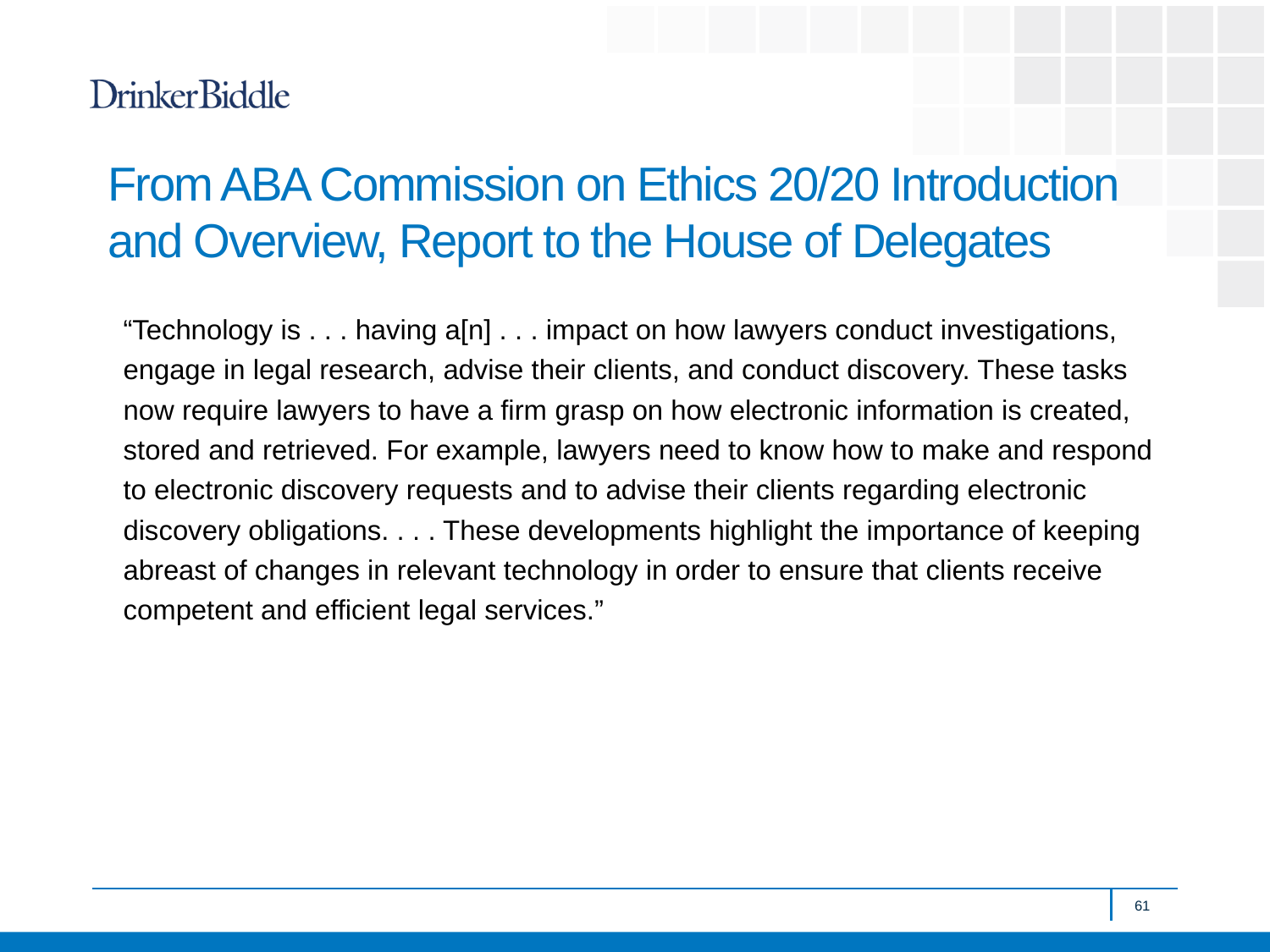

# From ABA Commission on Ethics 20/20 Introduction and Overview, Report to the House of Delegates

“Technology is . . . having a[n] . . . impact on how lawyers conduct investigations, engage in legal research, advise their clients, and conduct discovery. These tasks now require lawyers to have a firm grasp on how electronic information is created, stored and retrieved. For example, lawyers need to know how to make and respond to electronic discovery requests and to advise their clients regarding electronic discovery obligations. . . . These developments highlight the importance of keeping abreast of changes in relevant technology in order to ensure that clients receive competent and efficient legal services.”

61